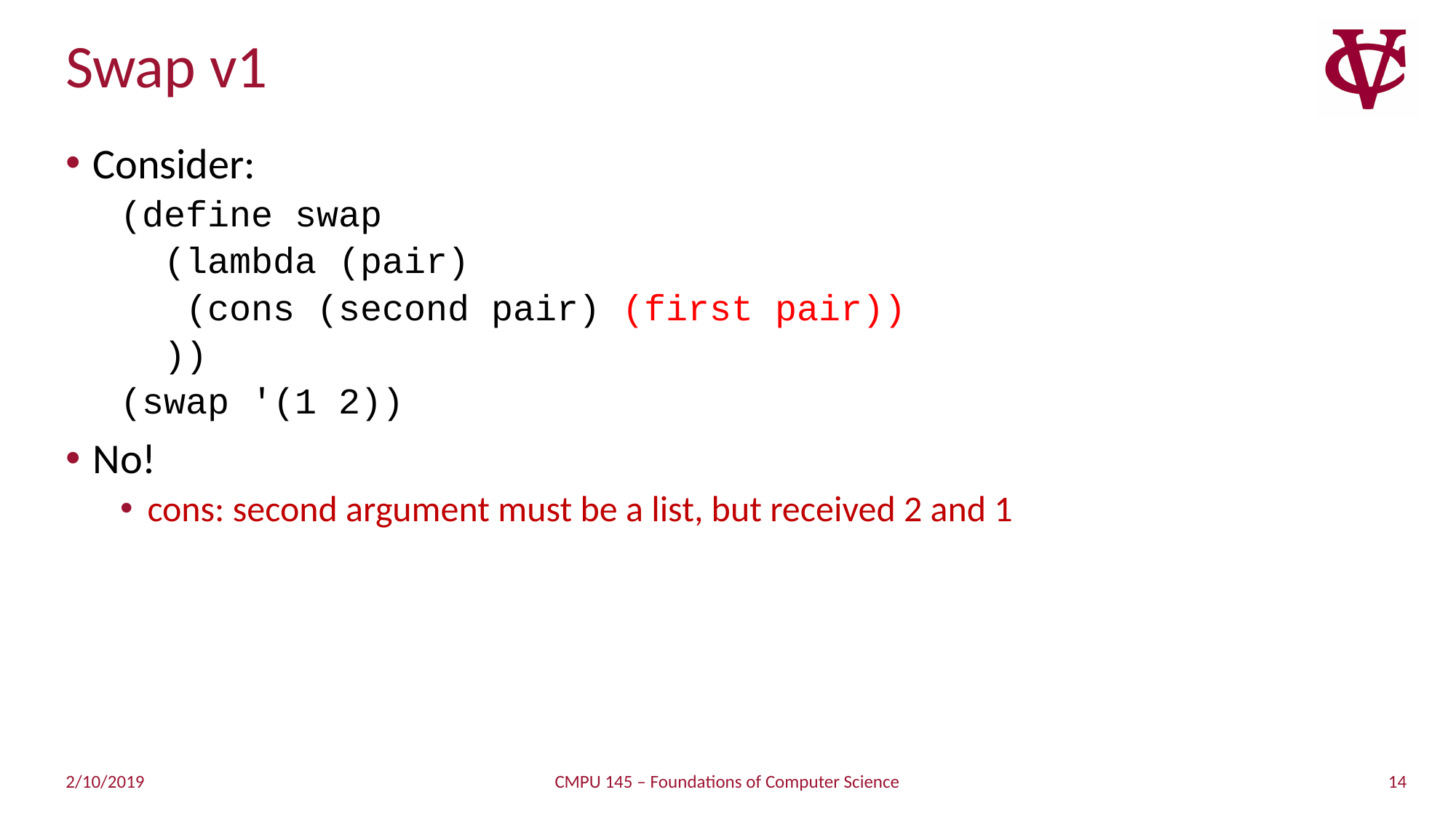

# Swap v1
Consider:
(define swap
  (lambda (pair)
   (cons (second pair) (first pair))
  ))
(swap '(1 2))
No!
cons: second argument must be a list, but received 2 and 1

14
2/10/2019
CMPU 145 – Foundations of Computer Science